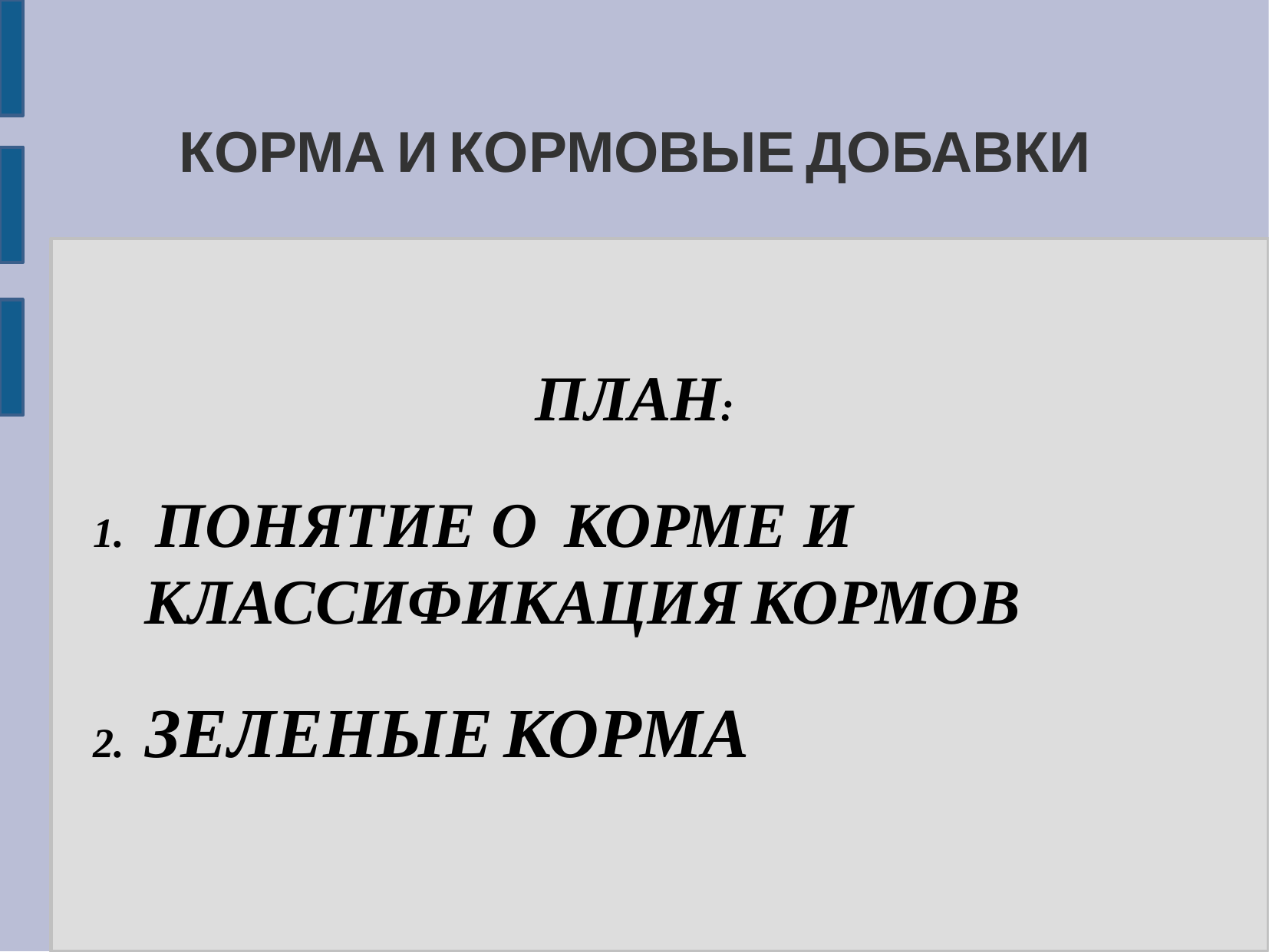

КОРМА И КОРМОВЫЕ ДОБАВКИ
ПЛАН:

1.   ПОНЯТИЕ О  КОРМЕ И
     КЛАССИФИКАЦИЯ КОРМОВ

2.  ЗЕЛЕНЫЕ КОРМА